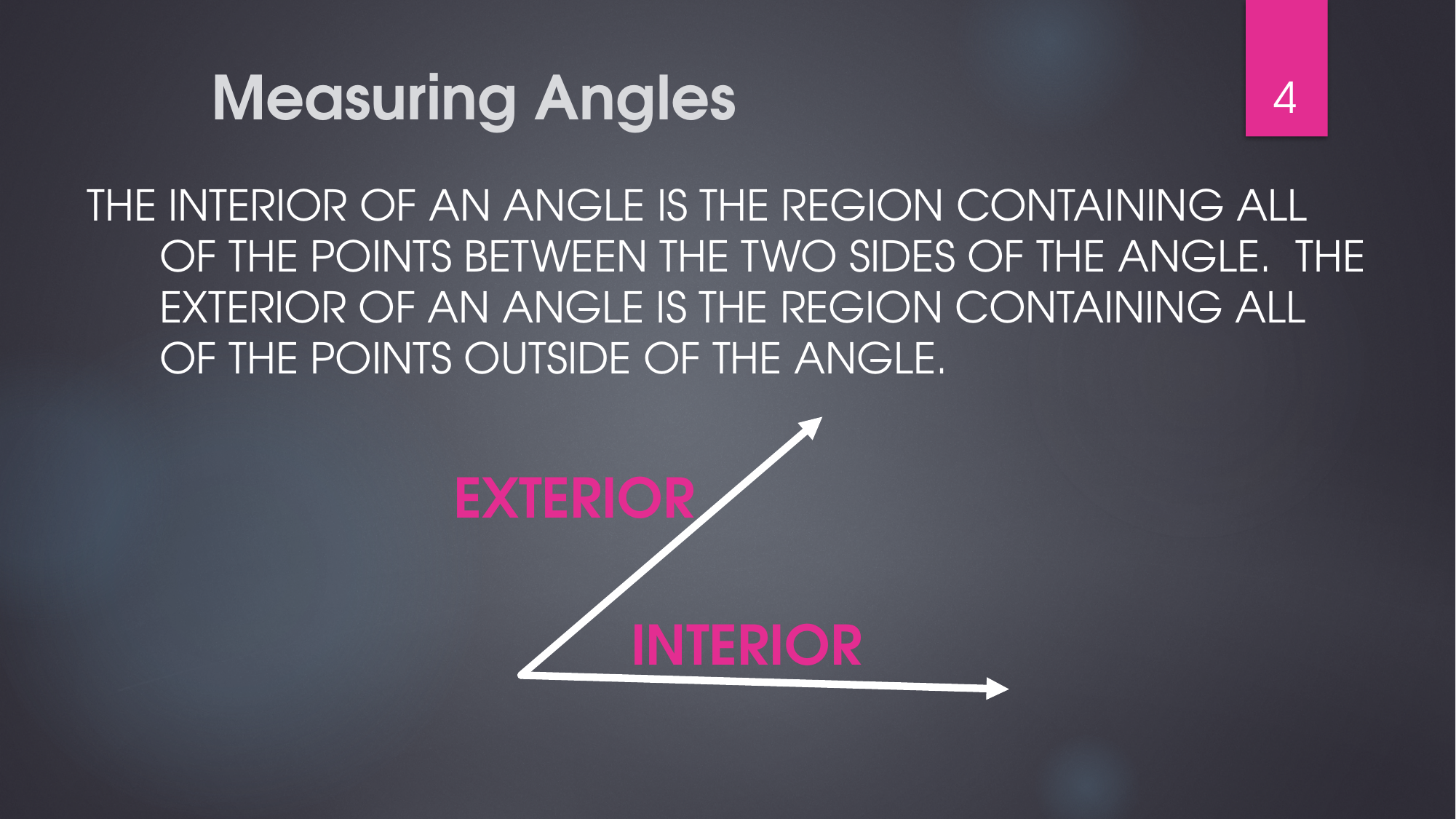

# Measuring Angles
4
The interior of an angle is the region containing all of the points between the two sides of the angle.  The exterior of an angle is the region containing all of the points outside of the angle.

                        EXTERIOR

                                              INTERIOR